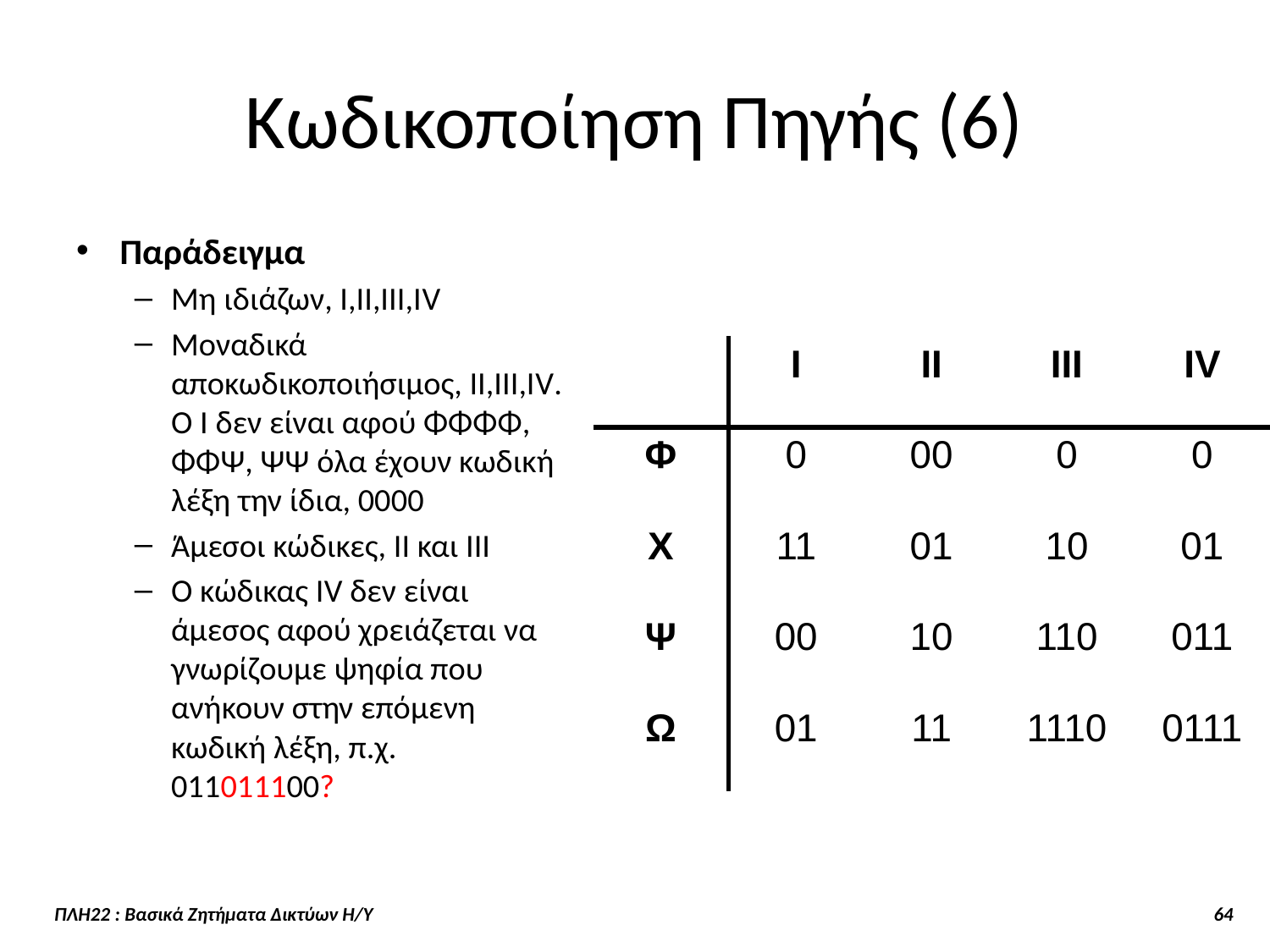

# Κωδικοποίηση Πηγής (6)
Παράδειγμα
Μη ιδιάζων, Ι,ΙΙ,ΙΙΙ,ΙV
Μοναδικά αποκωδικοποιήσιμος, ΙΙ,ΙΙΙ,ΙV. Ο Ι δεν είναι αφού ΦΦΦΦ, ΦΦΨ, ΨΨ όλα έχουν κωδική λέξη την ίδια, 0000
Άμεσοι κώδικες, ΙΙ και ΙΙΙ
Ο κώδικας ΙV δεν είναι άμεσος αφού χρειάζεται να γνωρίζουμε ψηφία που ανήκουν στην επόμενη κωδική λέξη, π.χ. 011011100?
|  | Ι | ΙΙ | ΙΙΙ | ΙV |
| --- | --- | --- | --- | --- |
| Φ | 0 | 00 | 0 | 0 |
| Χ | 11 | 01 | 10 | 01 |
| Ψ | 00 | 10 | 110 | 011 |
| Ω | 01 | 11 | 1110 | 0111 |
ΠΛΗ22 : Βασικά Ζητήματα Δικτύων Η/Υ                                                                                                                                                                                             64